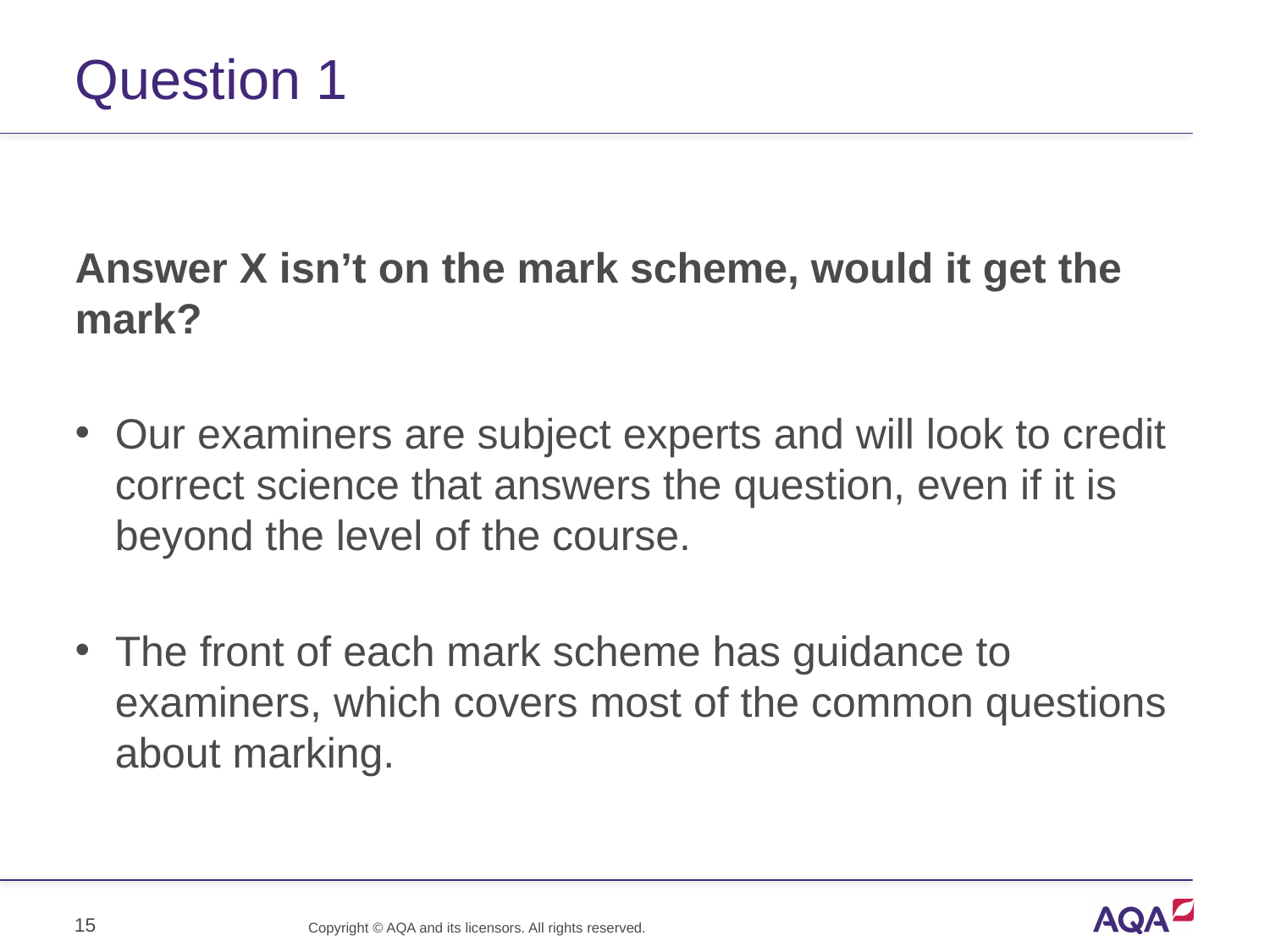

# Question 1
Answer X isn’t on the mark scheme, would it get the mark?

Our examiners are subject experts and will look to credit correct science that answers the question, even if it is beyond the level of the course.

The front of each mark scheme has guidance to examiners, which covers most of the common questions about marking.

15
Copyright © AQA and its licensors. All rights reserved.